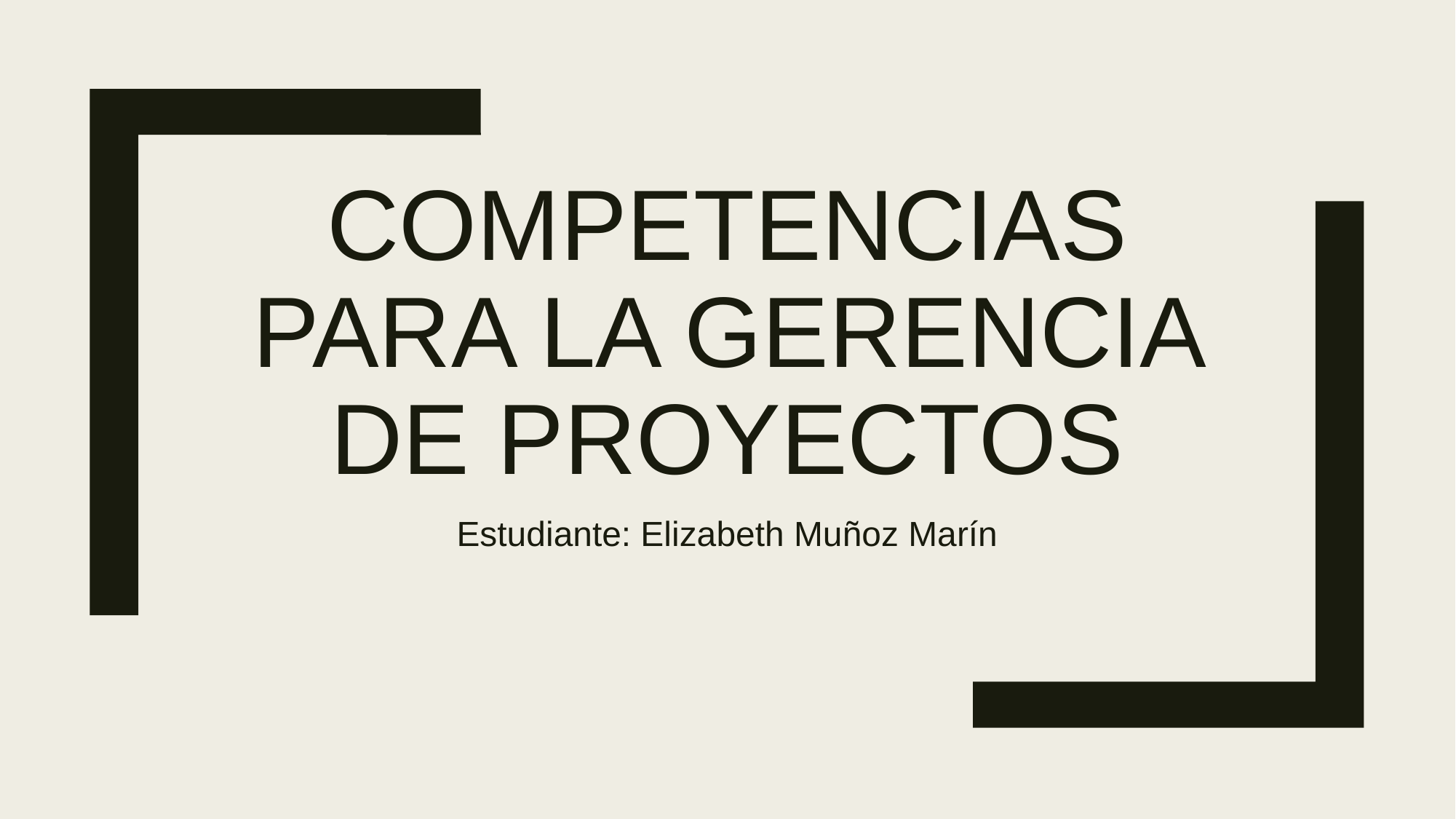

# Competencias para la Gerencia de Proyectos
Estudiante: Elizabeth Muñoz Marín